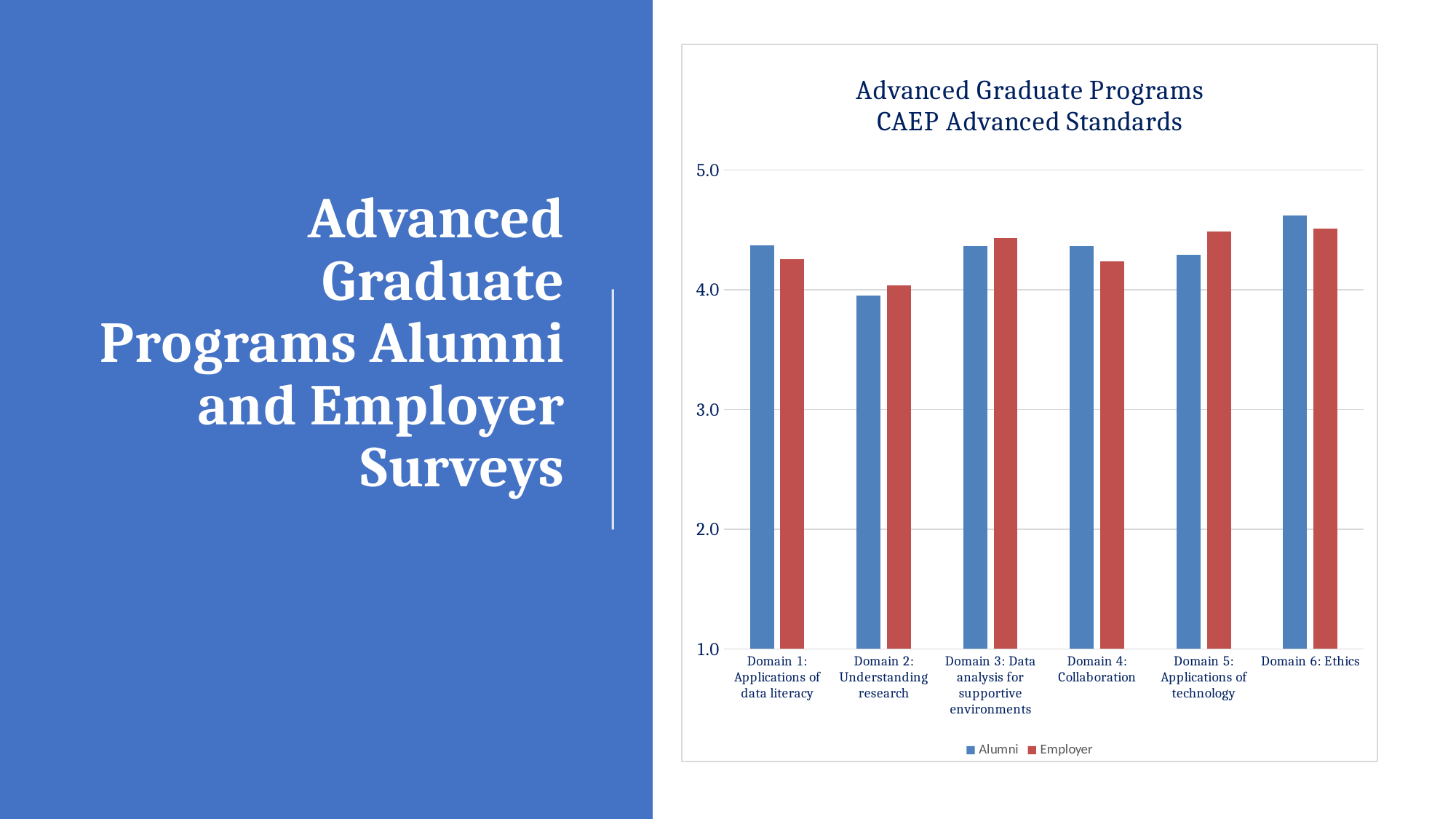

### Chart: Advanced Graduate Programs
CAEP Advanced Standards

| Category | Alumni | Employer |
|---|---|---|
| Domain 1: Applications of data literacy | 4.3694805 | 4.252381 |
| Domain 2: Understanding research | 3.9512195 | 4.0350877 |
| Domain 3: Data analysis for supportive environments | 4.3658537 | 4.4277778 |
| Domain 4: Collaboration | 4.3658537 | 4.2333333 |
| Domain 5: Applications of technology | 4.2926829 | 4.4833333 |
| Domain 6: Ethics | 4.6219512 | 4.5083333 |
# Advanced Graduate Programs Alumni and Employer Surveys